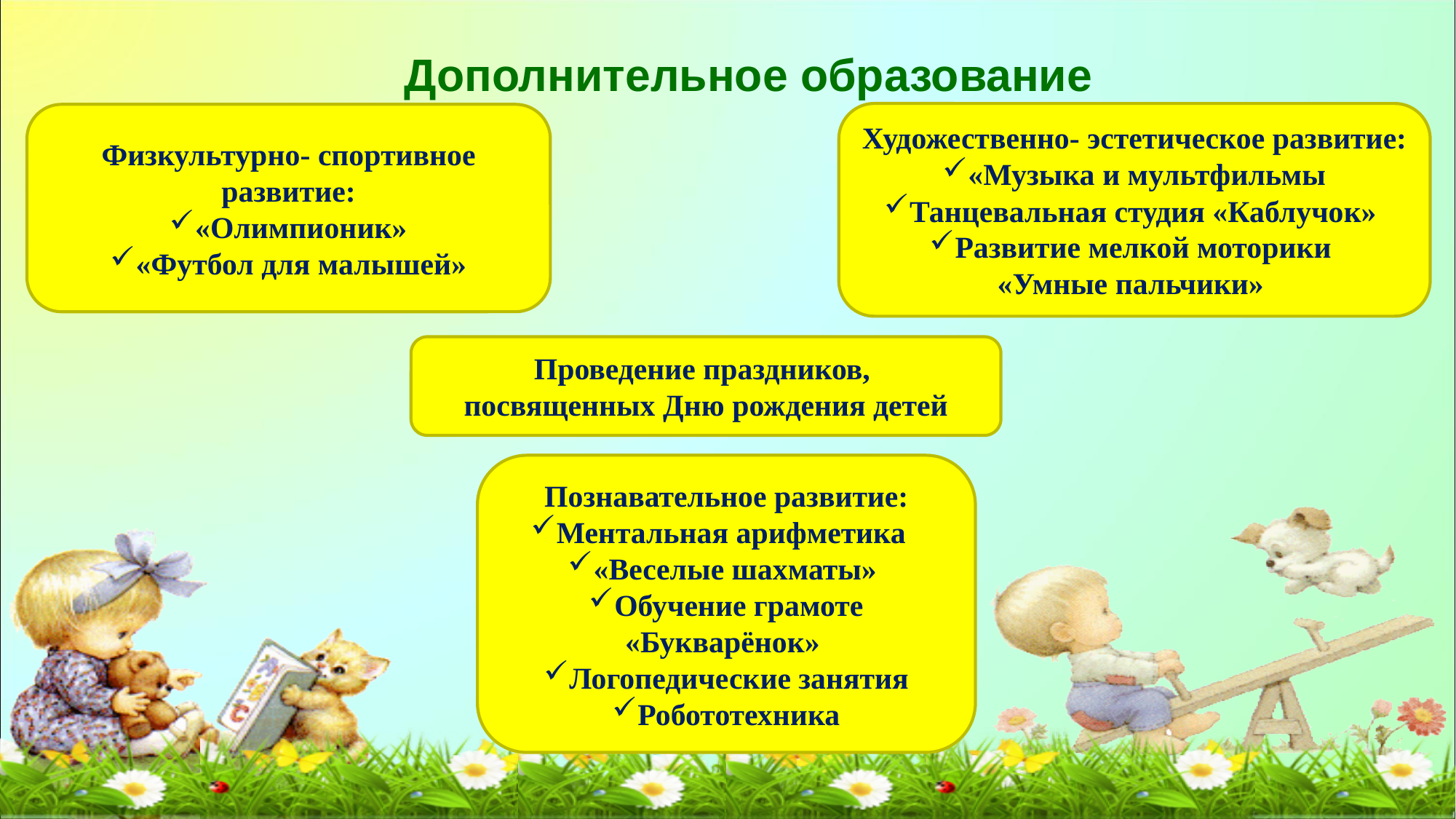

# Дополнительное образование
Художественно- эстетическое развитие:
«Музыка и мультфильмы
Танцевальная студия «Каблучок»
Развитие мелкой моторики
«Умные пальчики»
Физкультурно- спортивное развитие:
«Олимпионик»
«Футбол для малышей»
Проведение праздников,
посвященных Дню рождения детей
Познавательное развитие:
Ментальная арифметика
«Веселые шахматы»
Обучение грамоте «Букварёнок»
Логопедические занятия
Робототехника